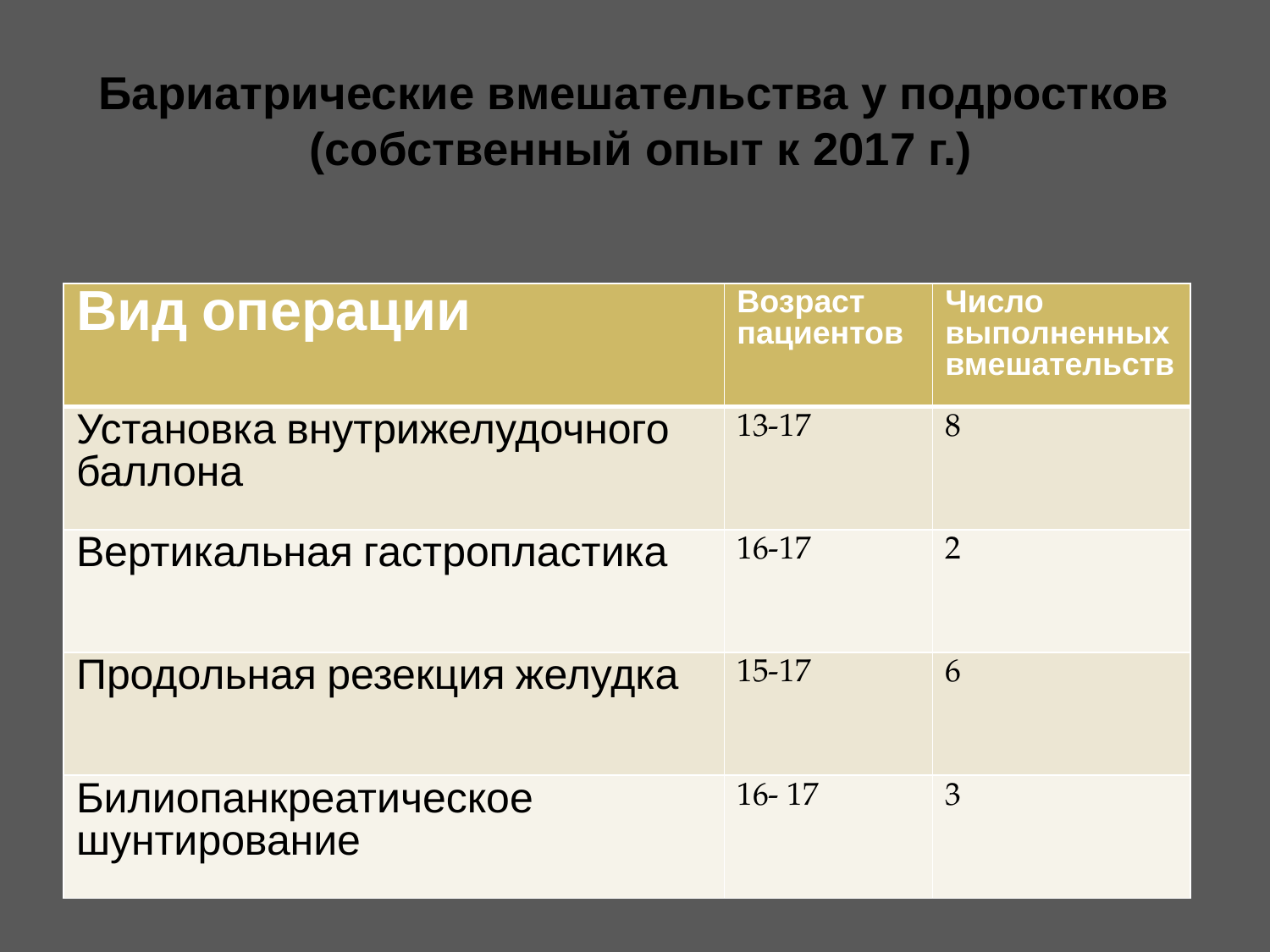

# Бариатрические вмешательства у подростков (собственный опыт к 2017 г.)
| Вид операции | Возраст пациентов | Число выполненных вмешательств |
| --- | --- | --- |
| Установка внутрижелудочного баллона | 13-17 | 8 |
| Вертикальная гастропластика | 16-17 | 2 |
| Продольная резекция желудка | 15-17 | 6 |
| Билиопанкреатическое шунтирование | 16- 17 | 3 |